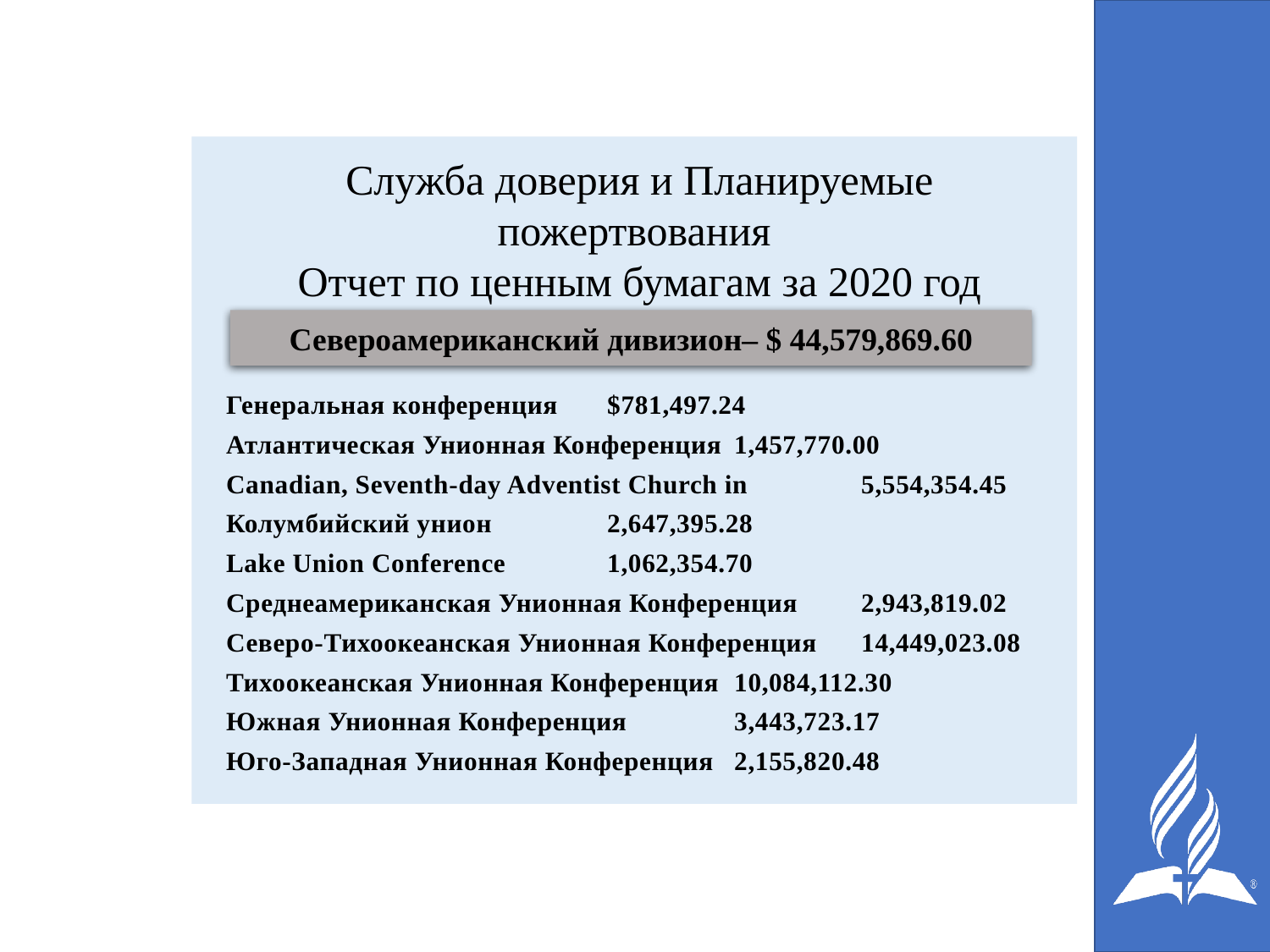

Служба доверия и Планируемые пожертвования
Отчет по ценным бумагам за 2020 год
Североамериканский дивизион– $ 44,579,869.60
Генеральная конференция	$781,497.24
Атлантическая Унионная Конференция	1,457,770.00
Canadian, Seventh-day Adventist Church in	5,554,354.45
Колумбийский унион	2,647,395.28
Lake Union Conference	1,062,354.70
Среднеамериканская Унионная Конференция	2,943,819.02
Северо-Тихоокеанская Унионная Конференция	14,449,023.08
Тихоокеанская Унионная Конференция	10,084,112.30
Южная Унионная Конференция	3,443,723.17
Юго-Западная Унионная Конференция	2,155,820.48